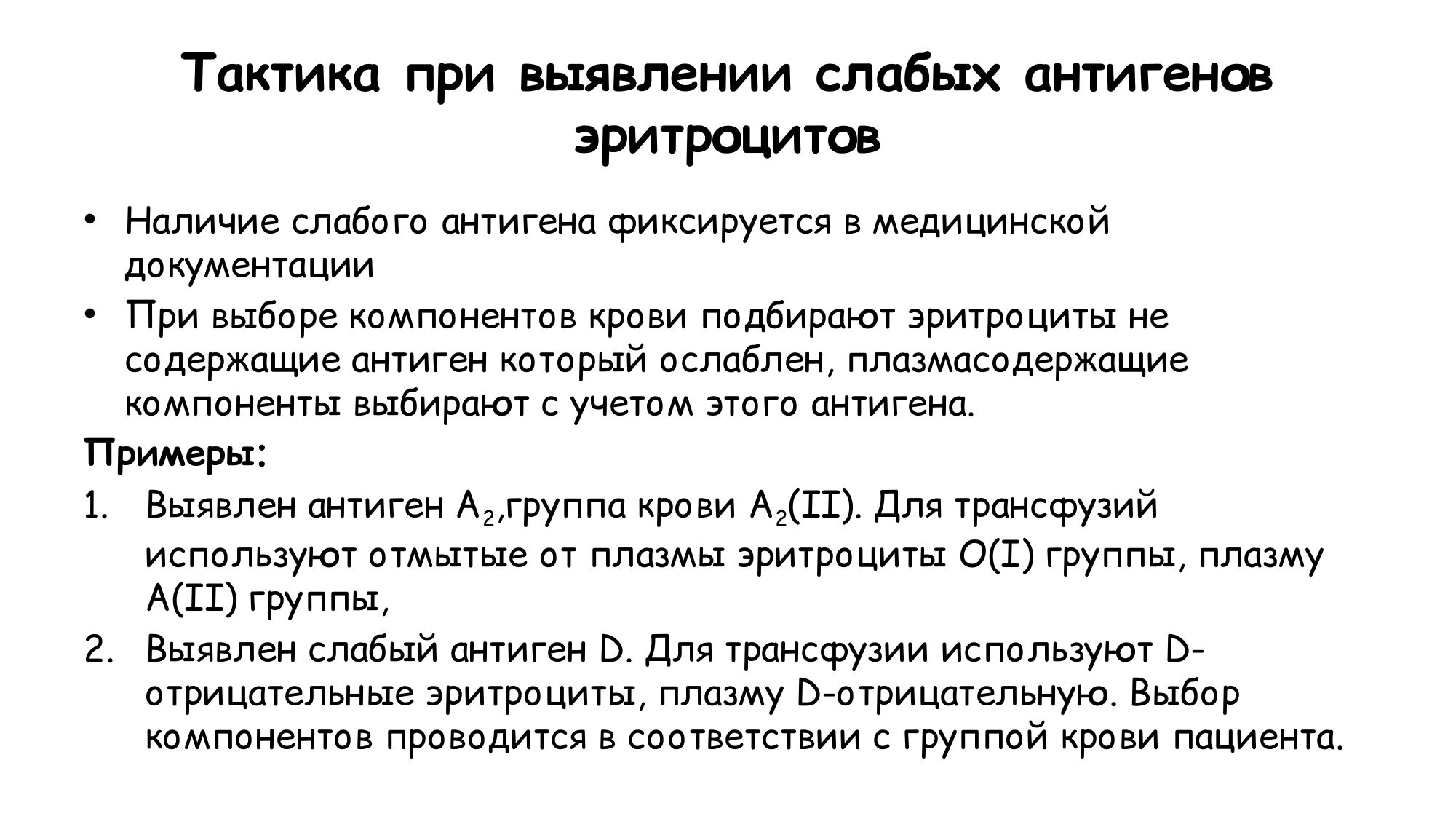

# Тактика при выявлении слабых антигенов эритроцитов
Наличие слабого антигена фиксируется в медицинской документации
При выборе компонентов крови подбирают эритроциты не содержащие антиген который ослаблен, плазмасодержащие компоненты выбирают с учетом этого антигена.
Примеры:
Выявлен антиген А2,группа крови А2(II). Для трансфузий используют отмытые от плазмы эритроциты O(I) группы, плазму A(II) группы,
Выявлен слабый антиген D. Для трансфузии используют D-отрицательные эритроциты, плазму D-отрицательную. Выбор компонентов проводится в соответствии с группой крови пациента.